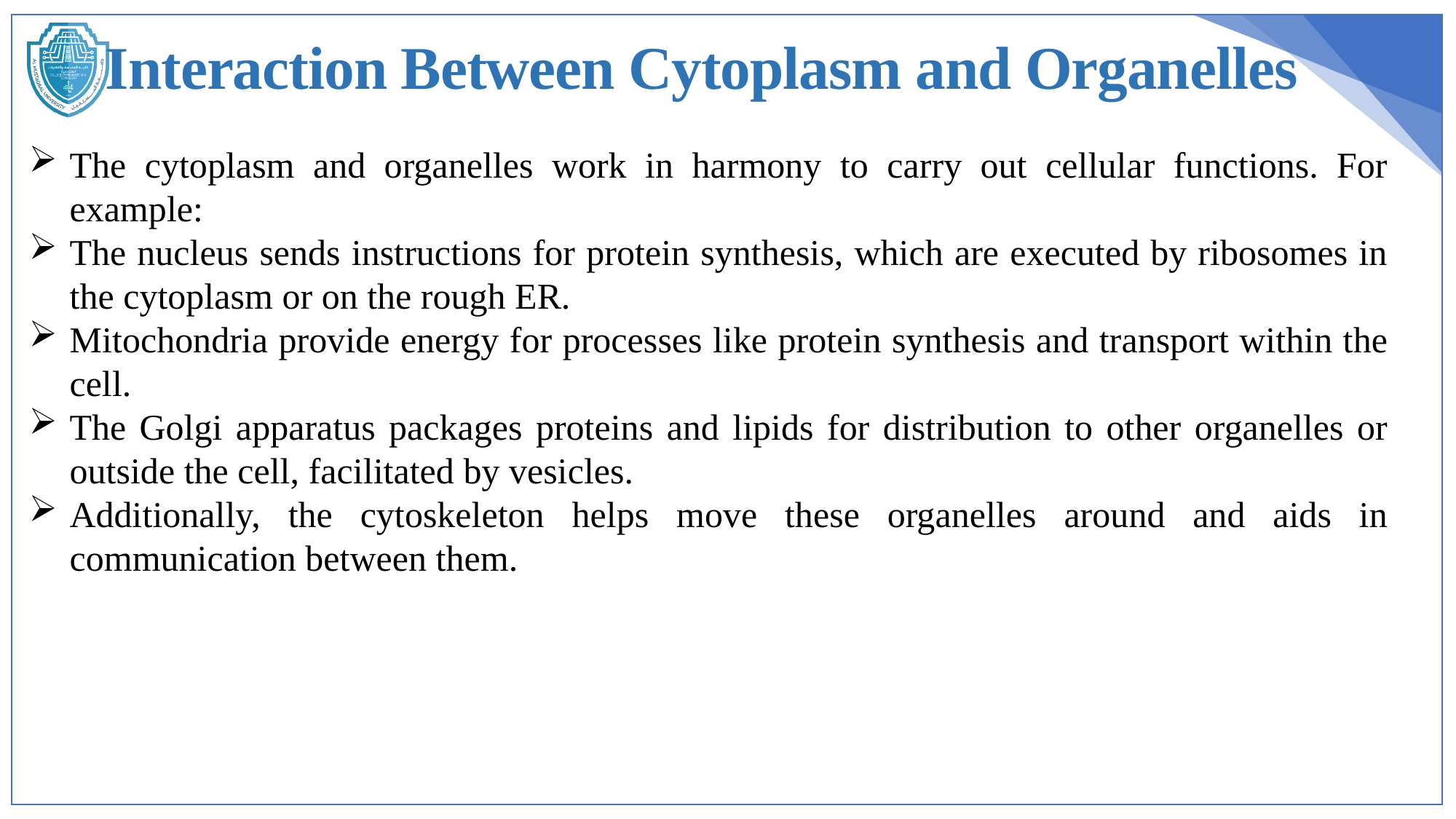

Interaction Between Cytoplasm and Organelles
The cytoplasm and organelles work in harmony to carry out cellular functions. For example:
The nucleus sends instructions for protein synthesis, which are executed by ribosomes in the cytoplasm or on the rough ER.
Mitochondria provide energy for processes like protein synthesis and transport within the cell.
The Golgi apparatus packages proteins and lipids for distribution to other organelles or outside the cell, facilitated by vesicles.
Additionally, the cytoskeleton helps move these organelles around and aids in communication between them.